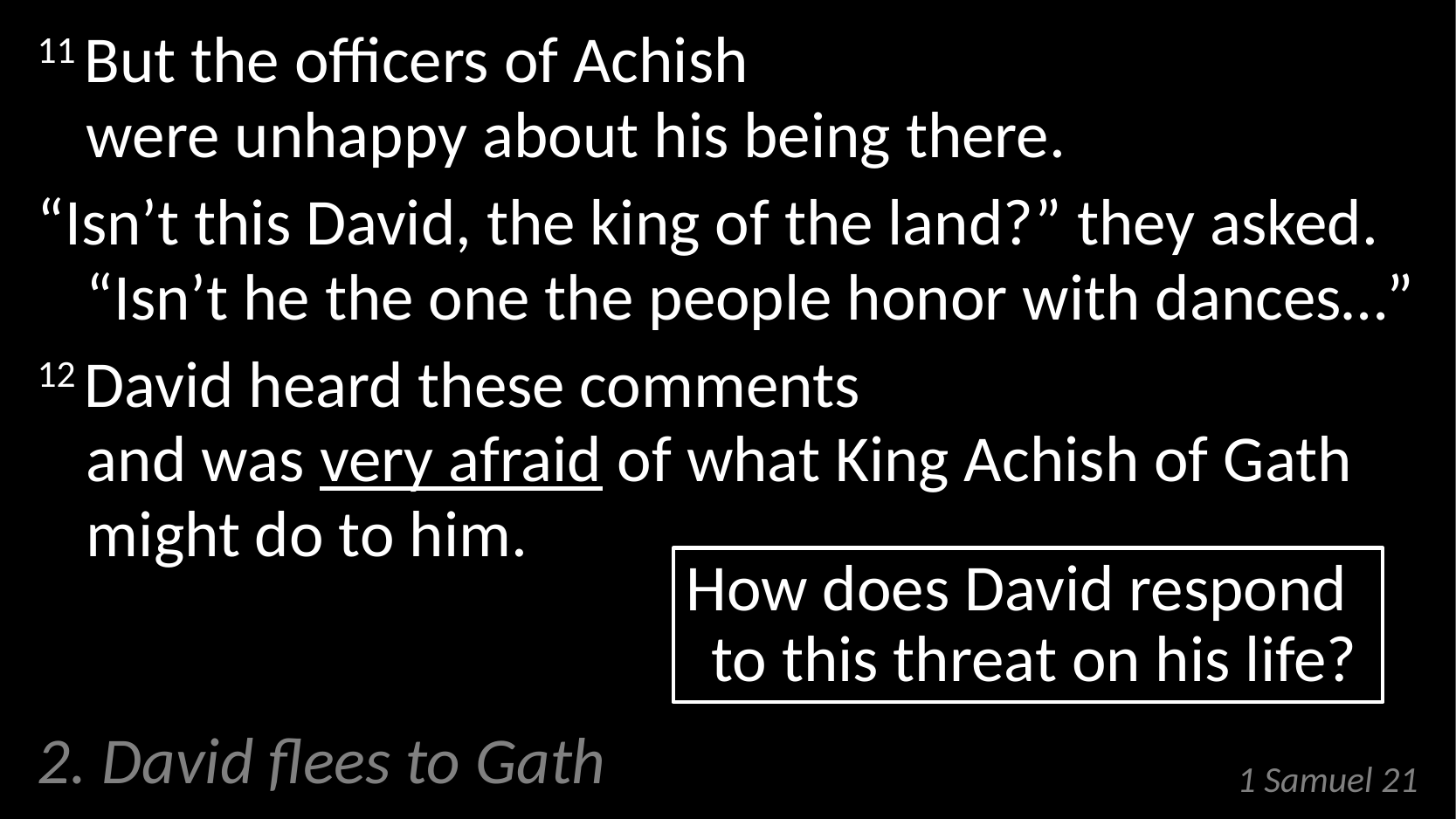

11 But the officers of Achish
were unhappy about his being there.
“Isn’t this David, the king of the land?” they asked. “Isn’t he the one the people honor with dances…”
12 David heard these comments
and was very afraid of what King Achish of Gath might do to him.
How does David respond to this threat on his life?
2. David flees to Gath
# 1 Samuel 21